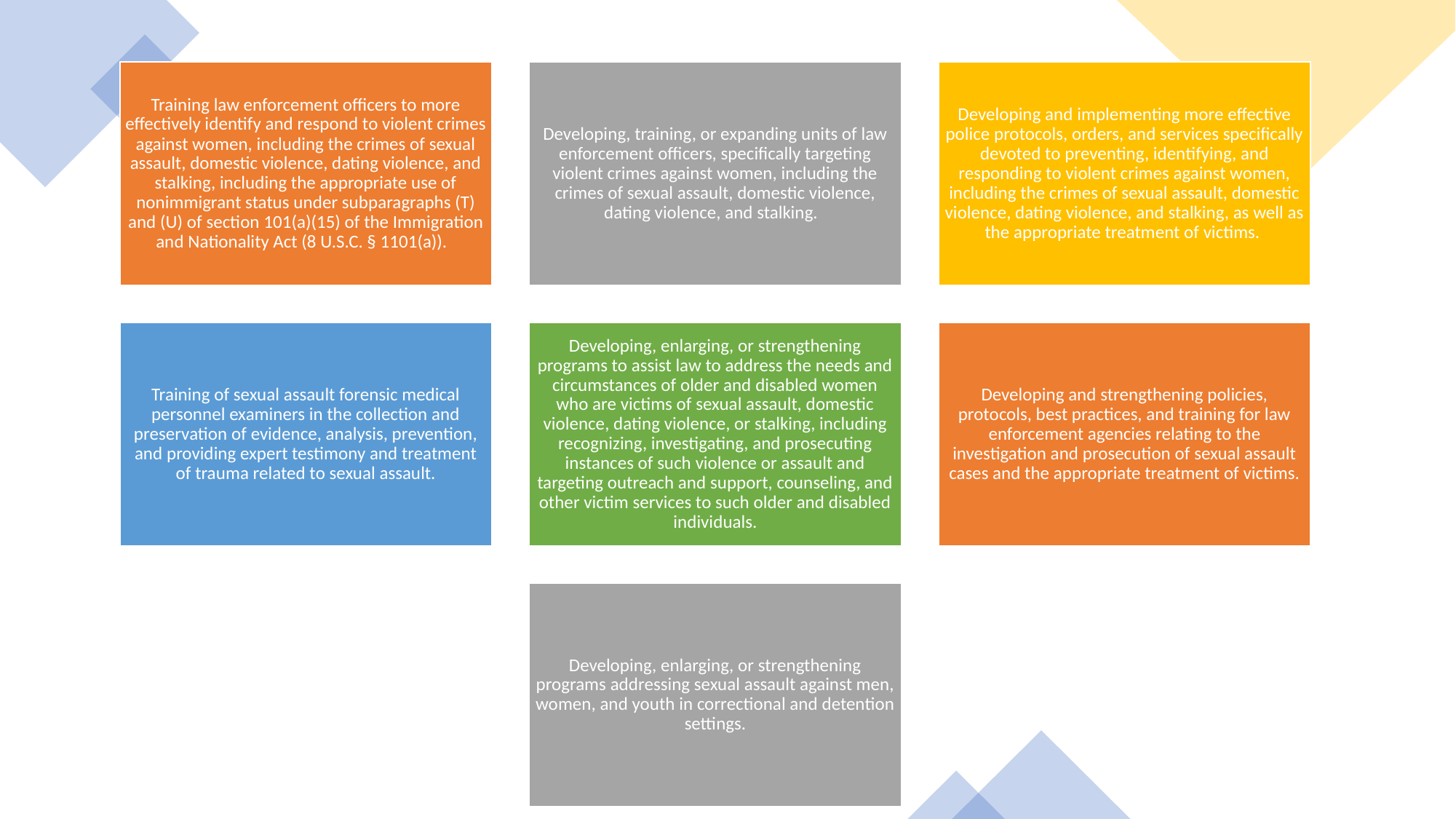

Training law enforcement officers to more effectively identify and respond to violent crimes against women, including the crimes of sexual assault, domestic violence, dating violence, and stalking, including the appropriate use of nonimmigrant status under subparagraphs (T) and (U) of section 101(a)(15) of the Immigration and Nationality Act (8 U.S.C. § 1101(a)).
Developing, training, or expanding units of law enforcement officers, specifically targeting violent crimes against women, including the crimes of sexual assault, domestic violence, dating violence, and stalking.
Developing and implementing more effective police protocols, orders, and services specifically devoted to preventing, identifying, and responding to violent crimes against women, including the crimes of sexual assault, domestic violence, dating violence, and stalking, as well as the appropriate treatment of victims.
Training of sexual assault forensic medical personnel examiners in the collection and preservation of evidence, analysis, prevention, and providing expert testimony and treatment of trauma related to sexual assault.
Developing, enlarging, or strengthening programs to assist law to address the needs and circumstances of older and disabled women who are victims of sexual assault, domestic violence, dating violence, or stalking, including recognizing, investigating, and prosecuting instances of such violence or assault and targeting outreach and support, counseling, and other victim services to such older and disabled individuals.
Developing and strengthening policies, protocols, best practices, and training for law enforcement agencies relating to the investigation and prosecution of sexual assault cases and the appropriate treatment of victims.
Developing, enlarging, or strengthening programs addressing sexual assault against men, women, and youth in correctional and detention settings.